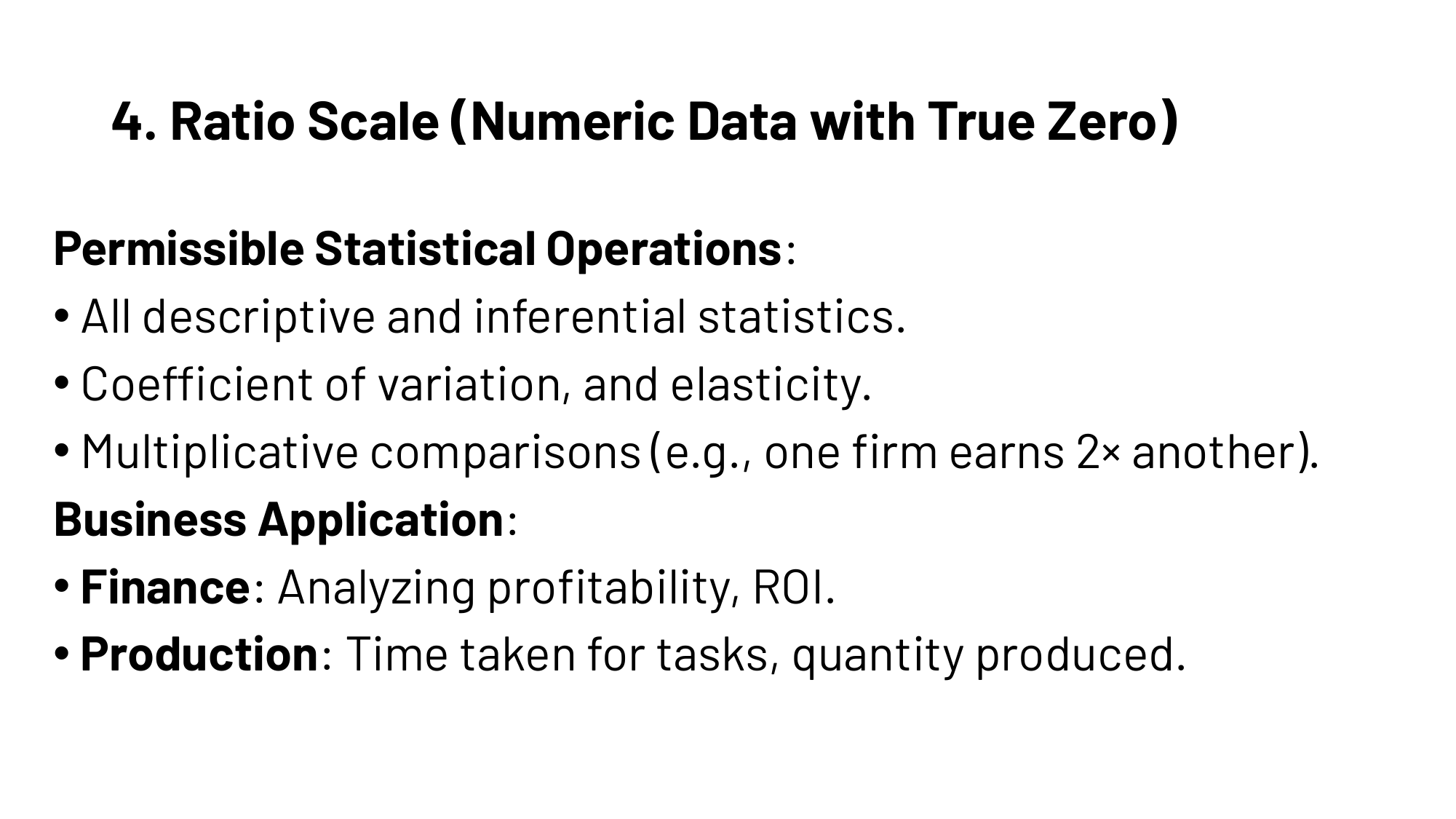

# 4. Ratio Scale (Numeric Data with True Zero)
Permissible Statistical Operations:
All descriptive and inferential statistics.
Coefficient of variation, and elasticity.
Multiplicative comparisons (e.g., one firm earns 2× another).
Business Application:
Finance: Analyzing profitability, ROI.
Production: Time taken for tasks, quantity produced.